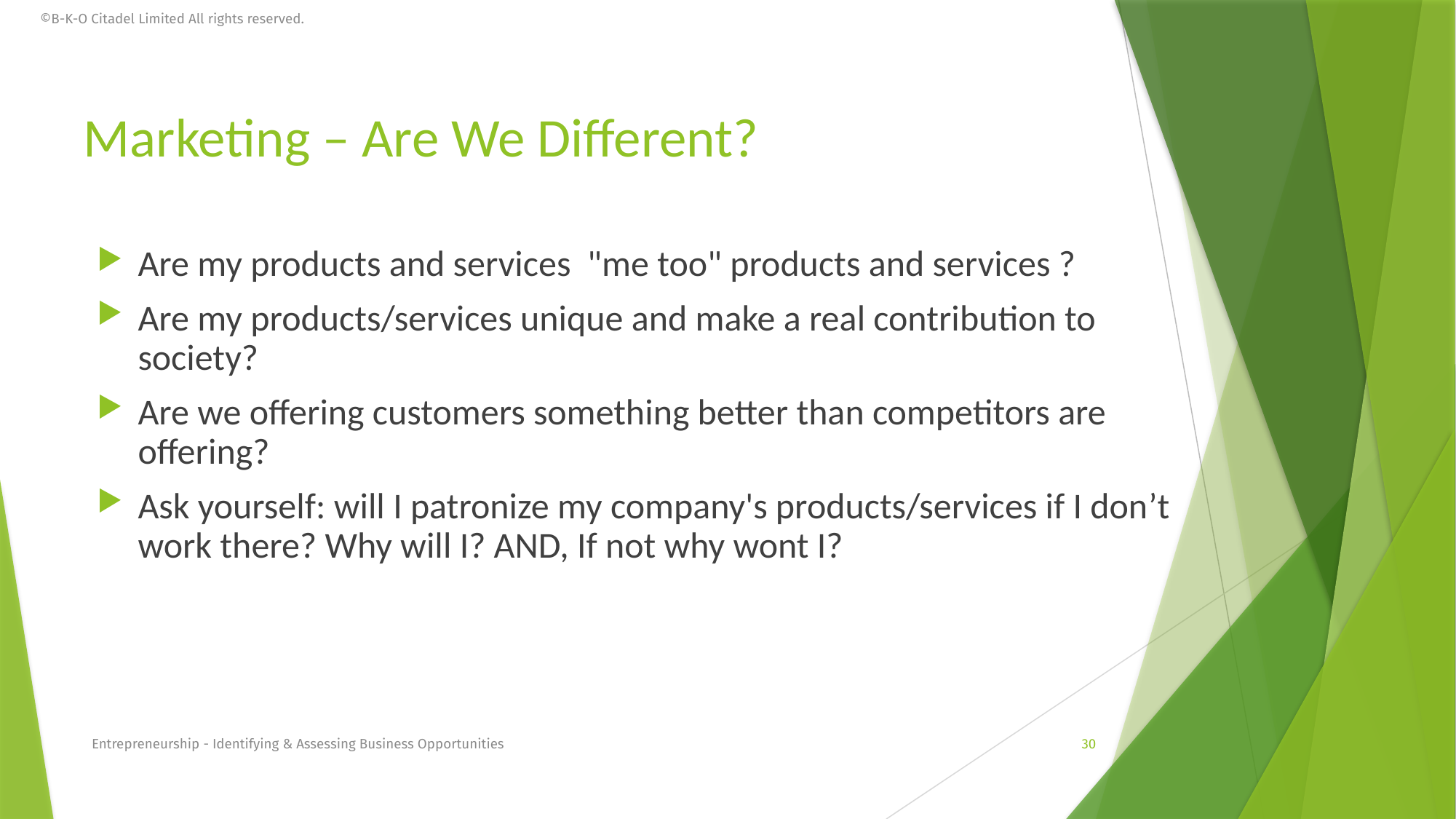

©B-K-O Citadel Limited All rights reserved.
# Marketing – Are We Different?
Are my products and services  "me too" products and services ?
Are my products/services unique and make a real contribution to society?
Are we offering customers something better than competitors are offering?
Ask yourself: will I patronize my company's products/services if I don’t work there? Why will I? AND, If not why wont I?

Entrepreneurship - Identifying & Assessing Business Opportunities
30